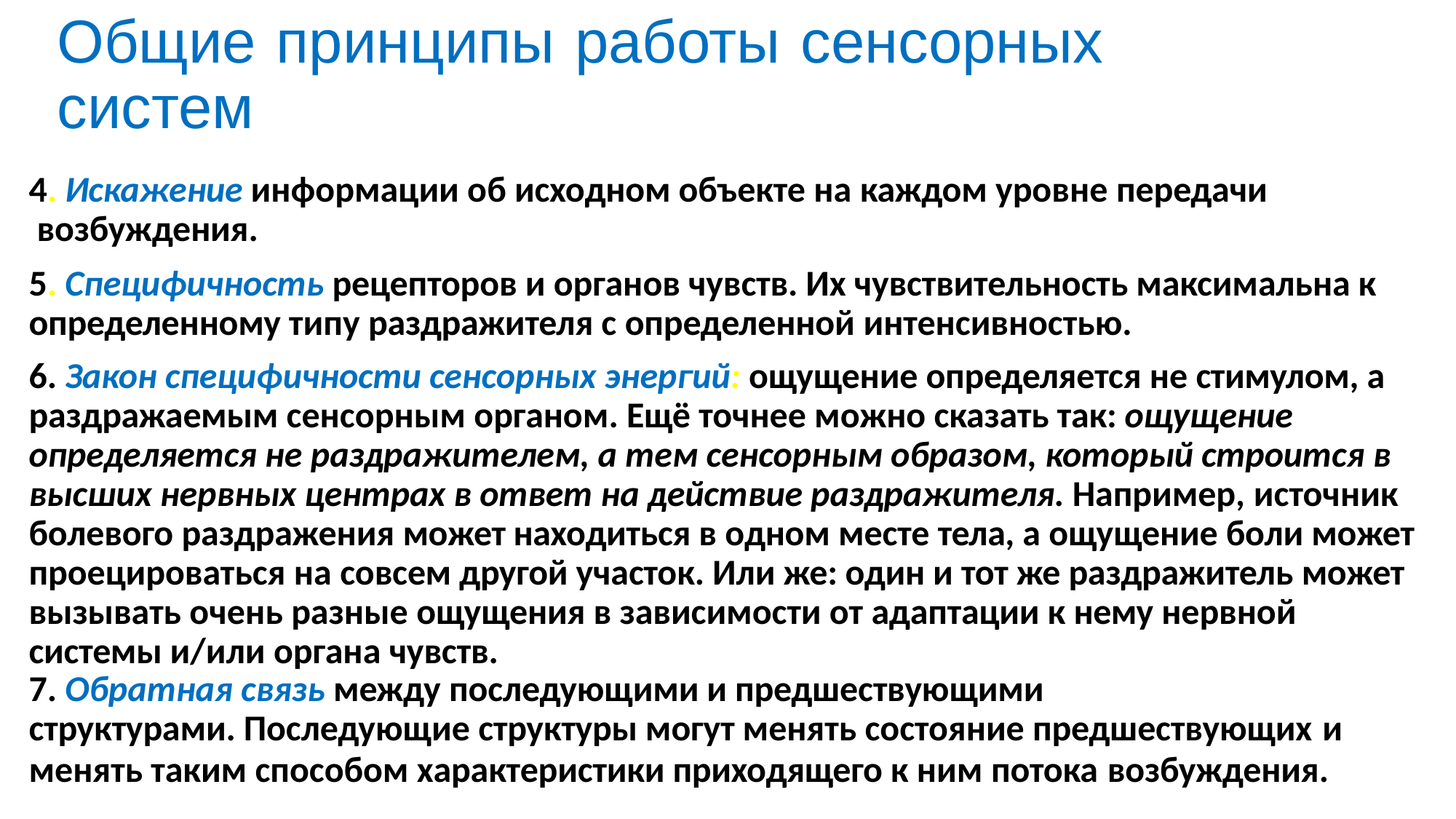

# Общие принципы работы сенсорных  систем
4. Искажение информации об исходном объекте на каждом уровне передачи  возбуждения.
5. Специфичность рецепторов и органов чувств. Их чувствительность максимальна к  определенному типу раздражителя с определенной интенсивностью.
6. Закон специфичности сенсорных энергий: ощущение определяется не стимулом, а  раздражаемым сенсорным органом. Ещё точнее можно сказать так: ощущение  определяется не раздражителем, а тем сенсорным образом, который строится в  высших нервных центрах в ответ на действие раздражителя. Например, источник
болевого раздражения может находиться в одном месте тела, а ощущение боли может  проецироваться на совсем другой участок. Или же: один и тот же раздражитель может  вызывать очень разные ощущения в зависимости от адаптации к нему нервной  системы и/или органа чувств.
7. Обратная связь между последующими и предшествующими
структурами. Последующие структуры могут менять состояние предшествующих и
менять таким способом характеристики приходящего к ним потока возбуждения.